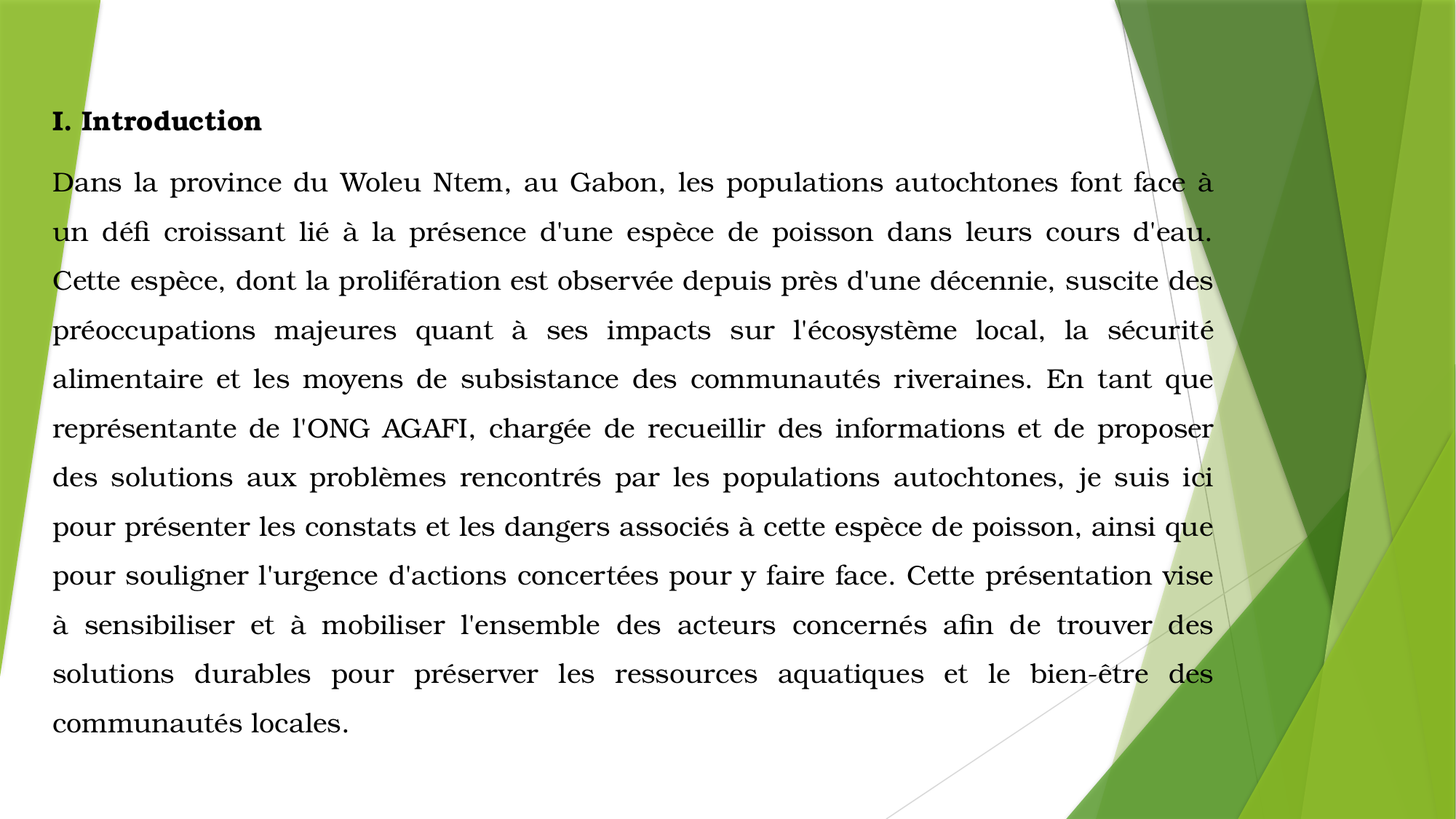

I. Introduction
Dans la province du Woleu Ntem, au Gabon, les populations autochtones font face à un défi croissant lié à la présence d'une espèce de poisson dans leurs cours d'eau. Cette espèce, dont la prolifération est observée depuis près d'une décennie, suscite des préoccupations majeures quant à ses impacts sur l'écosystème local, la sécurité alimentaire et les moyens de subsistance des communautés riveraines. En tant que représentante de l'ONG AGAFI, chargée de recueillir des informations et de proposer des solutions aux problèmes rencontrés par les populations autochtones, je suis ici pour présenter les constats et les dangers associés à cette espèce de poisson, ainsi que pour souligner l'urgence d'actions concertées pour y faire face. Cette présentation vise à sensibiliser et à mobiliser l'ensemble des acteurs concernés afin de trouver des solutions durables pour préserver les ressources aquatiques et le bien-être des communautés locales.